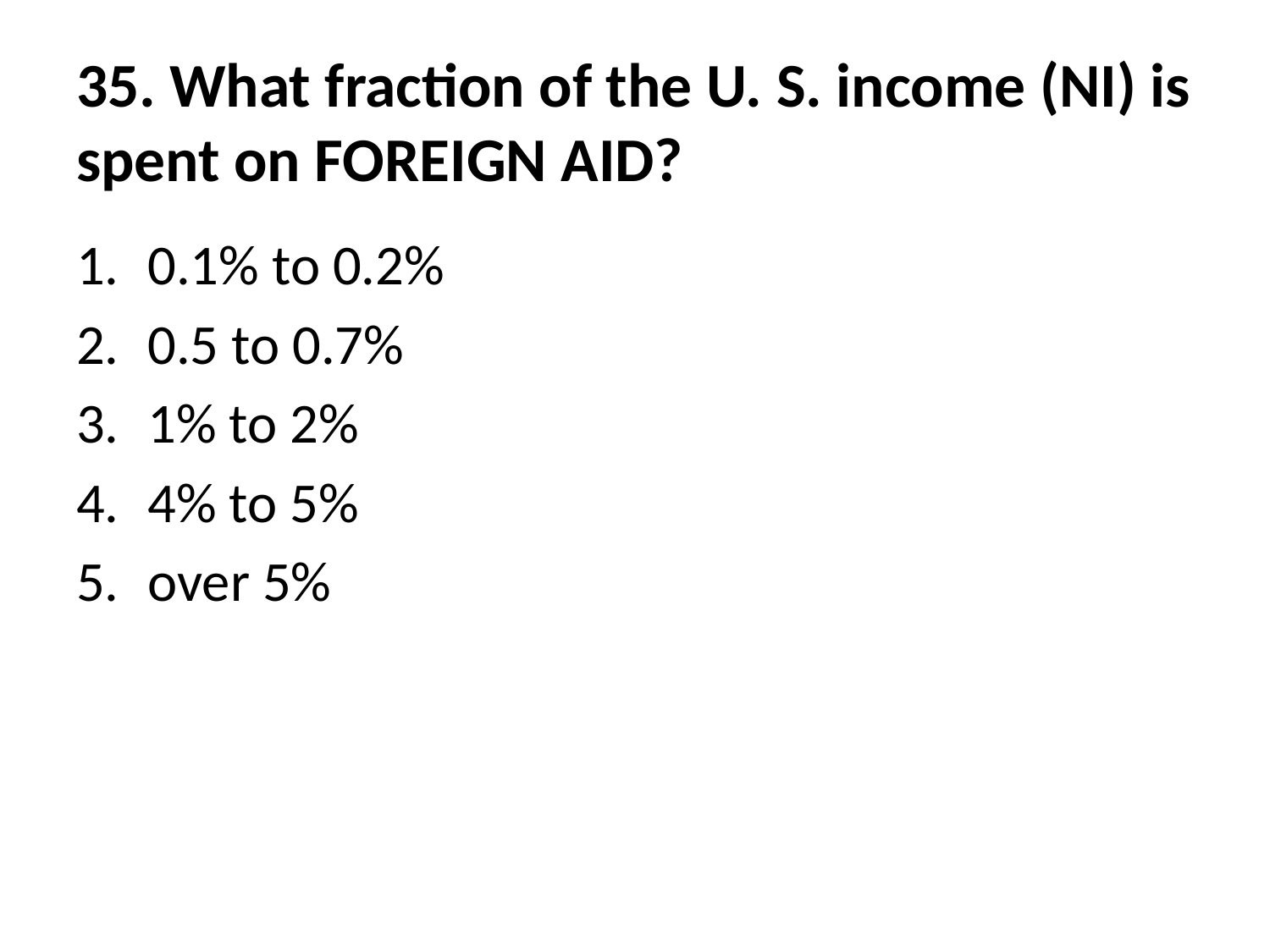

# 35. What fraction of the U. S. income (NI) is spent on FOREIGN AID?
0.1% to 0.2%
0.5 to 0.7%
1% to 2%
4% to 5%
over 5%